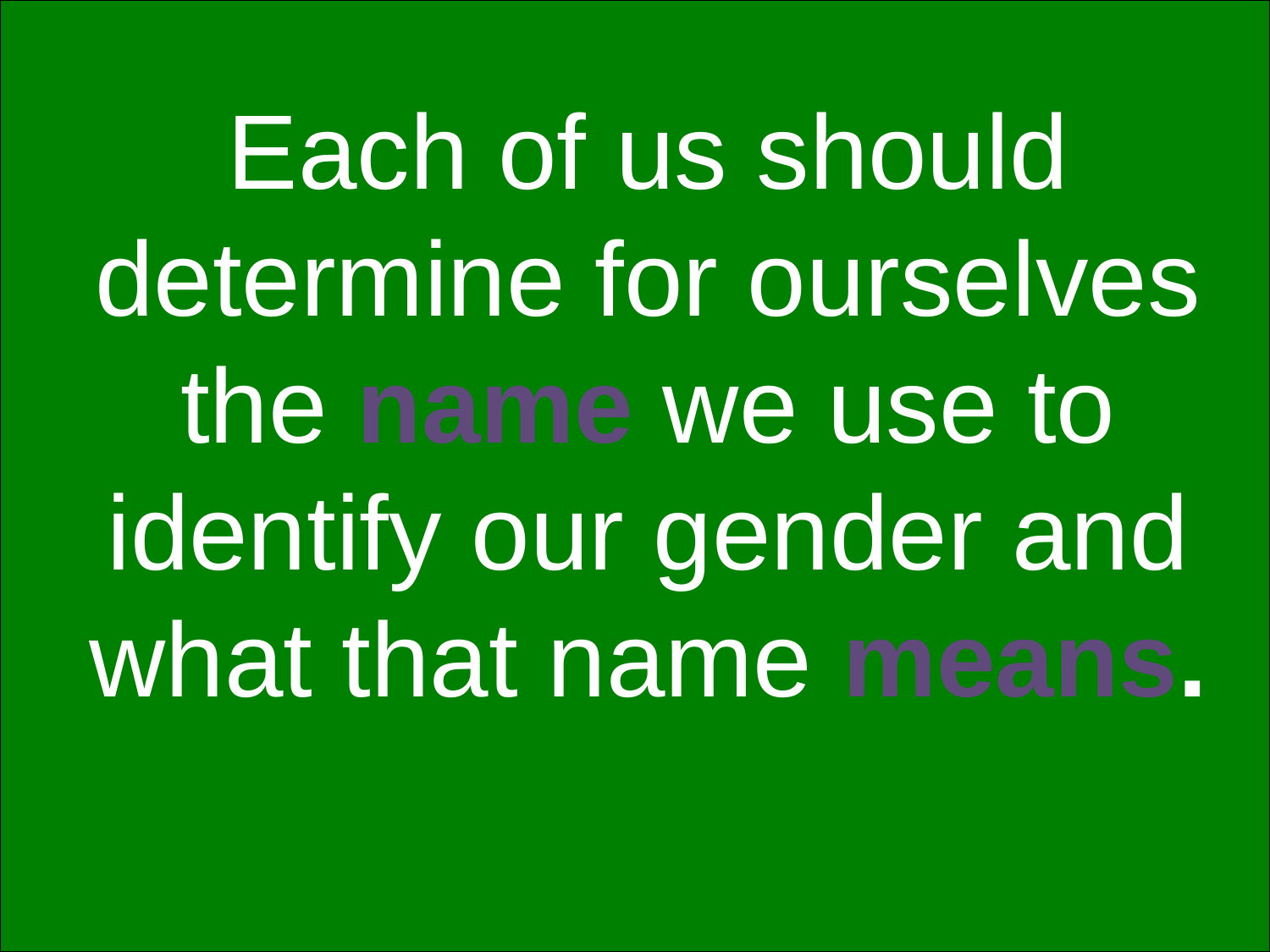

# Each of us should determine for ourselves the name we use to identify our gender and what that name means.